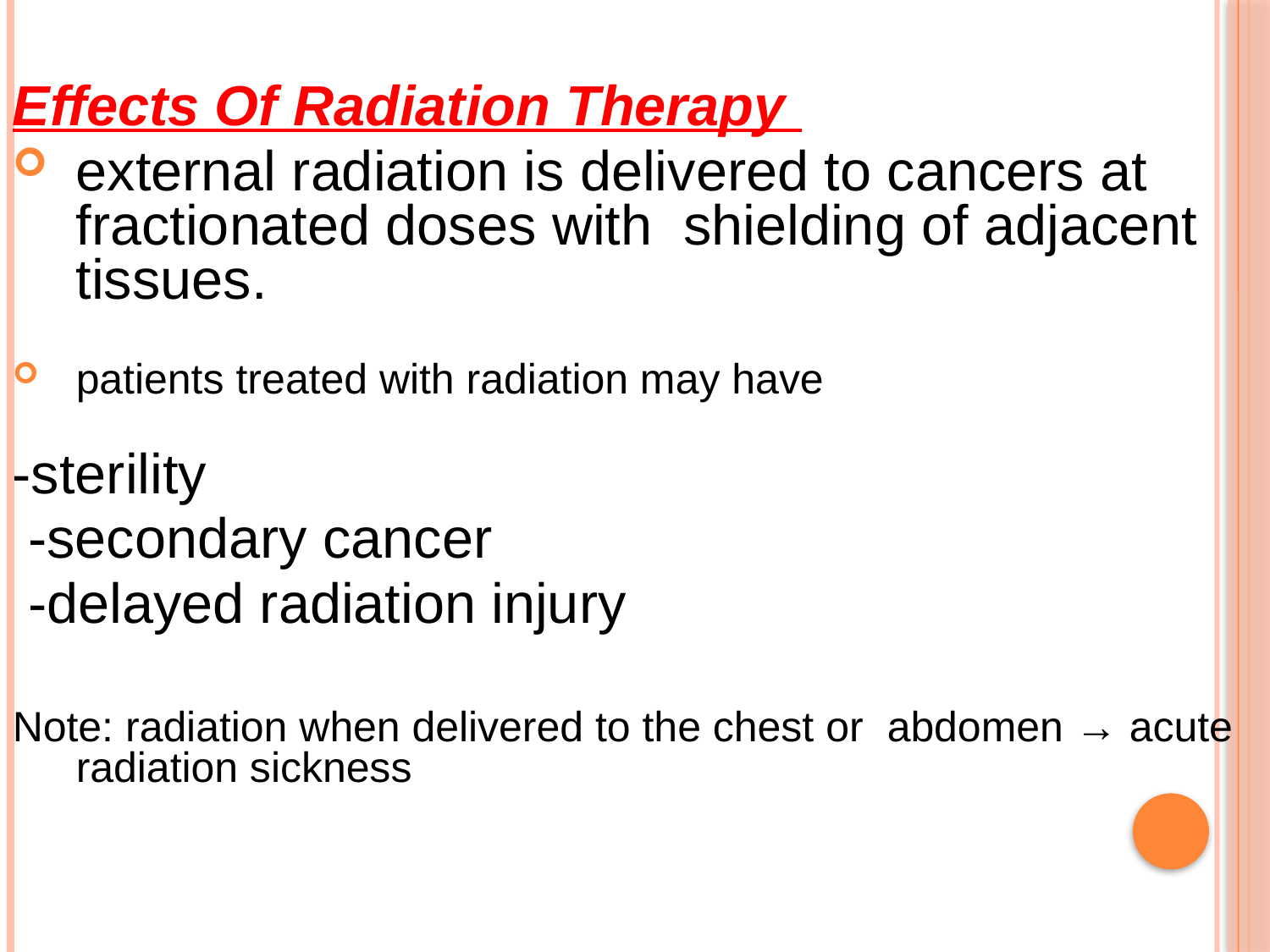

Effects Of Radiation Therapy
external radiation is delivered to cancers at fractionated doses with  shielding of adjacent tissues.

patients treated with radiation may have

-sterility
 -secondary cancer
 -delayed radiation injury

Note: radiation when delivered to the chest or  abdomen → acute radiation sickness